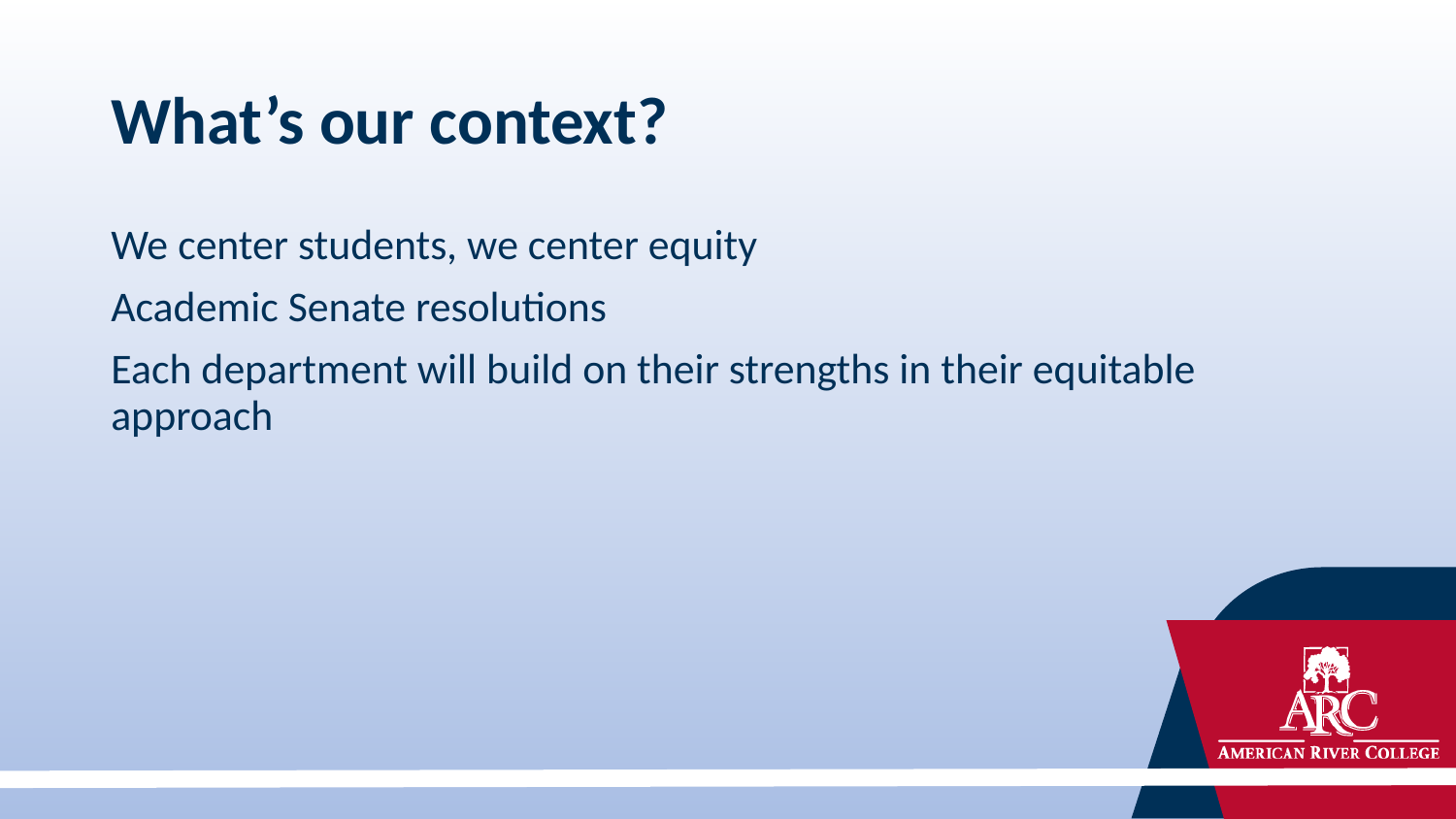

# What’s our context?
We center students, we center equity
Academic Senate resolutions
Each department will build on their strengths in their equitable approach